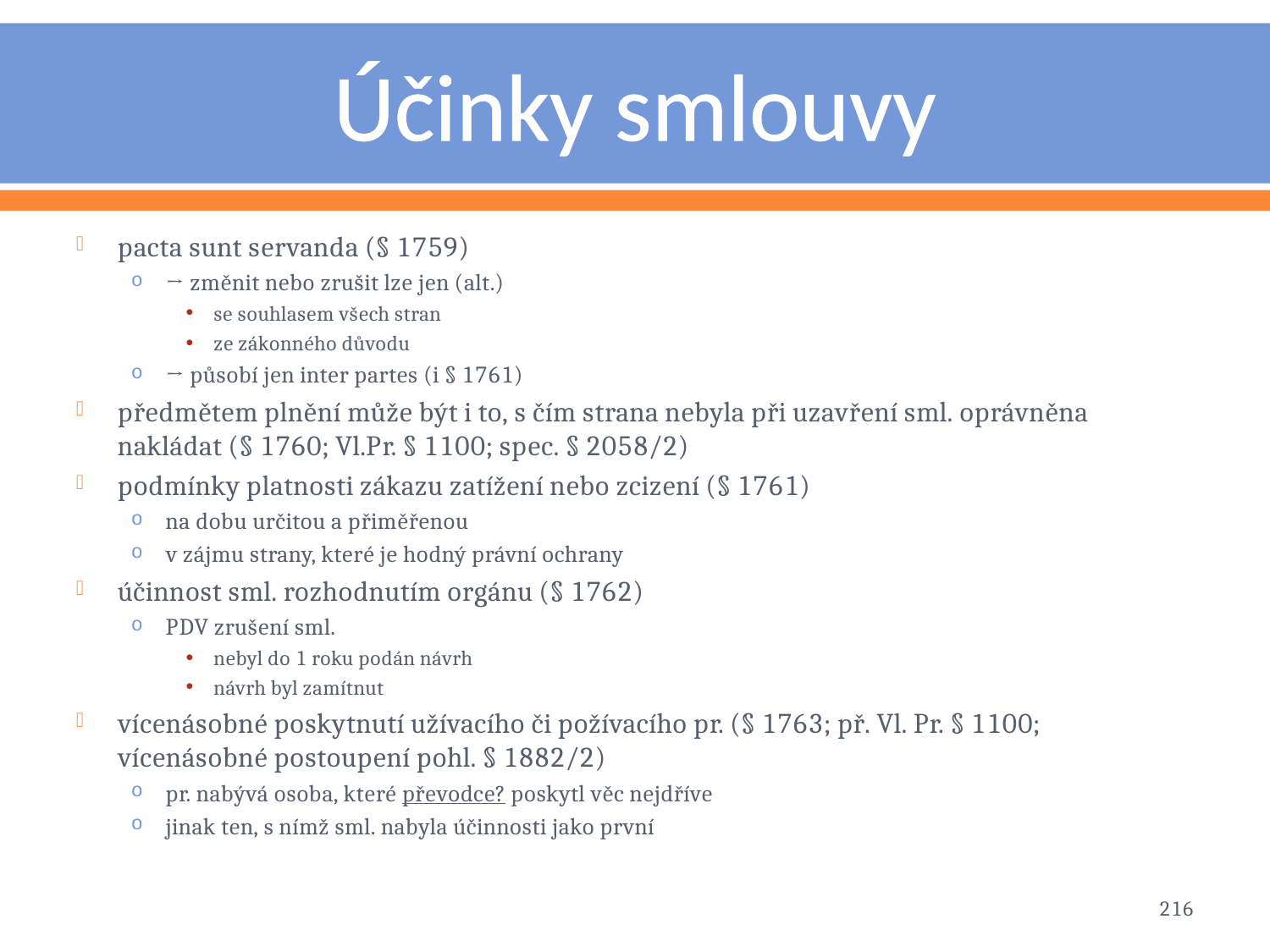

# Účinky smlouvy
pacta sunt servanda (§ 1759)
→ změnit nebo zrušit lze jen (alt.)
se souhlasem všech stran
ze zákonného důvodu
→ působí jen inter partes (i § 1761)
předmětem plnění může být i to, s čím strana nebyla při uzavření sml. oprávněna nakládat (§ 1760; Vl.Pr. § 1100; spec. § 2058/2)
podmínky platnosti zákazu zatížení nebo zcizení (§ 1761)
na dobu určitou a přiměřenou
v zájmu strany, které je hodný právní ochrany
účinnost sml. rozhodnutím orgánu (§ 1762)
PDV zrušení sml.
nebyl do 1 roku podán návrh
návrh byl zamítnut
vícenásobné poskytnutí užívacího či požívacího pr. (§ 1763; př. Vl. Pr. § 1100; vícenásobné postoupení pohl. § 1882/2)
pr. nabývá osoba, které převodce? poskytl věc nejdříve
jinak ten, s nímž sml. nabyla účinnosti jako první
216